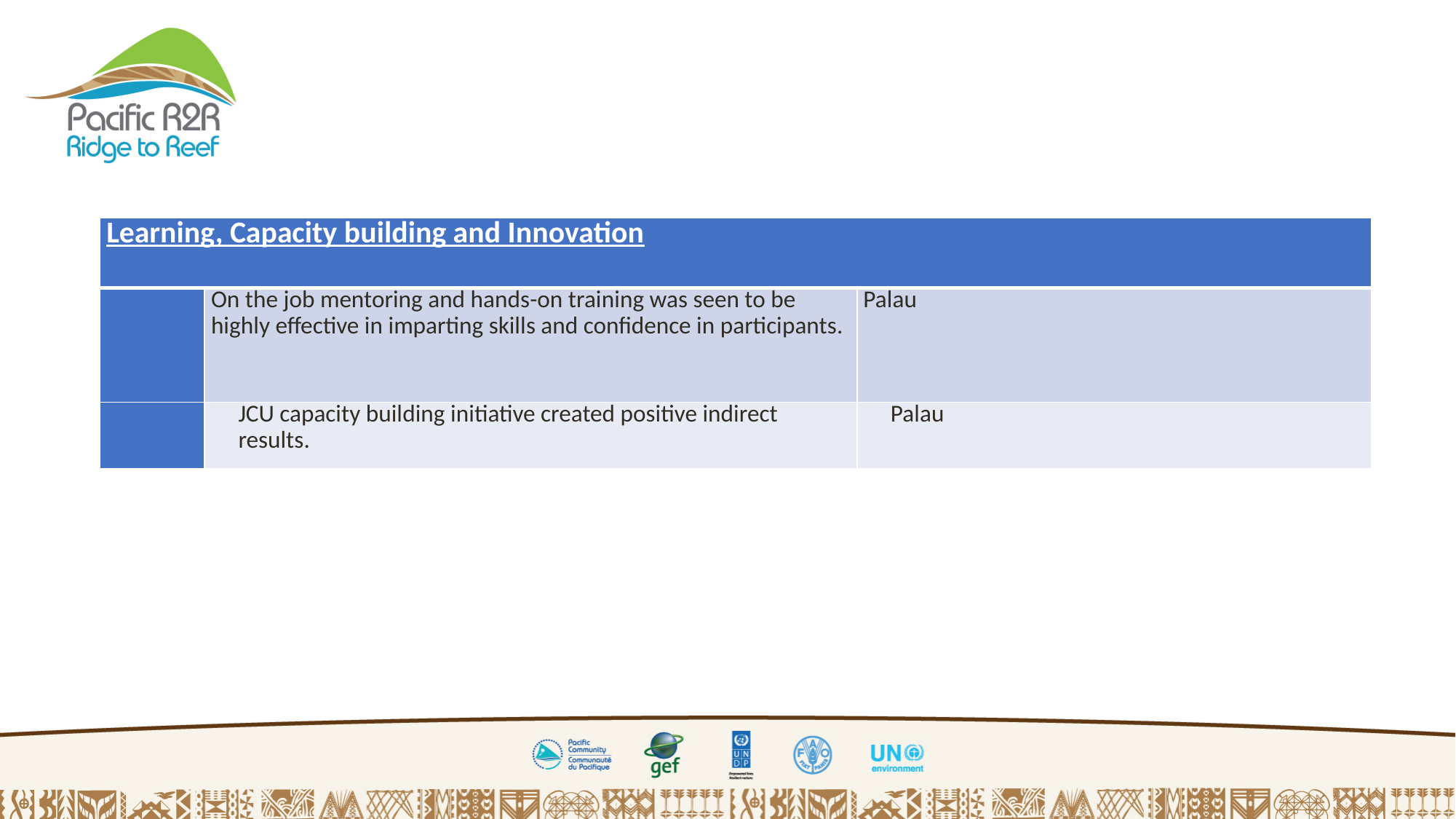

| Learning, Capacity building and Innovation |  |  |
| --- | --- | --- |
|  | On the job mentoring and hands-on training was seen to be highly effective in imparting skills and confidence in participants. | Palau |
|  | JCU capacity building initiative created positive indirect results. | Palau |